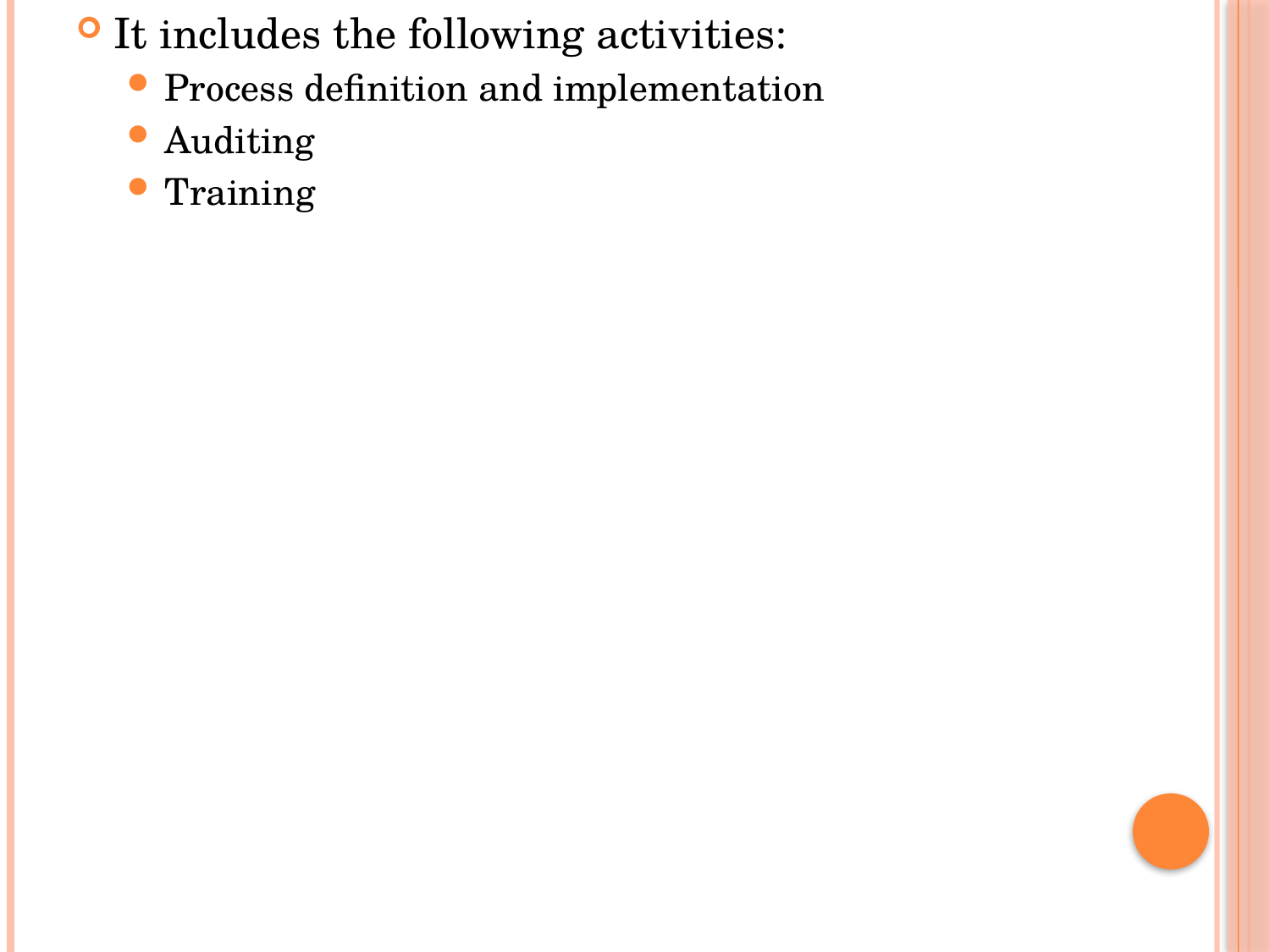

It includes the following activities:
Process definition and implementation
Auditing
Training